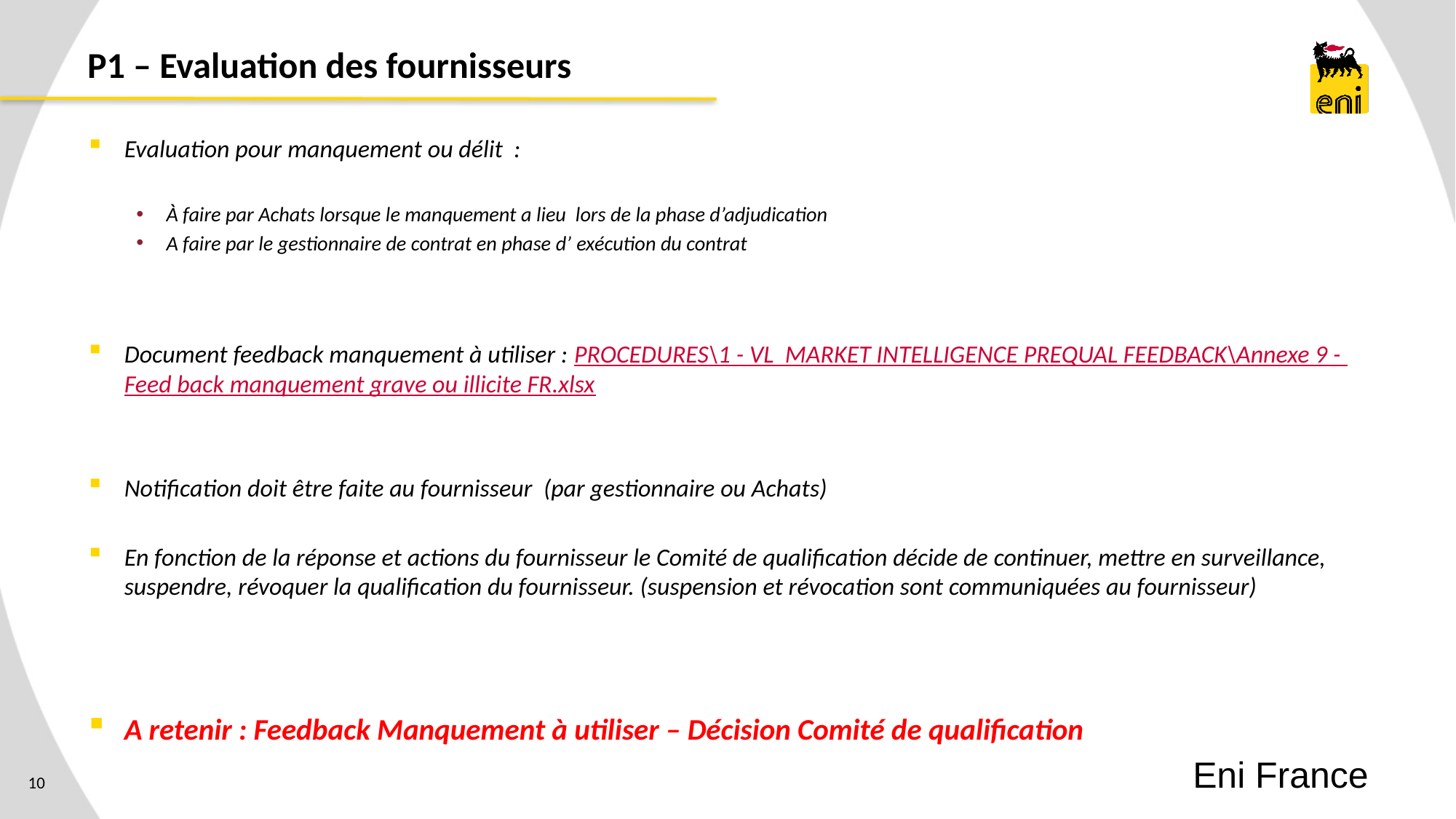

# P1 – Evaluation des fournisseurs
Evaluation pour manquement ou délit  :

À faire par Achats lorsque le manquement a lieu  lors de la phase d’adjudication
A faire par le gestionnaire de contrat en phase d’ exécution du contrat

Document feedback manquement à utiliser : PROCEDURES\1 - VL  MARKET INTELLIGENCE PREQUAL FEEDBACK\Annexe 9 - Feed back manquement grave ou illicite FR.xlsx

Notification doit être faite au fournisseur  (par gestionnaire ou Achats)

En fonction de la réponse et actions du fournisseur le Comité de qualification décide de continuer, mettre en surveillance, suspendre, révoquer la qualification du fournisseur. (suspension et révocation sont communiquées au fournisseur)

A retenir : Feedback Manquement à utiliser – Décision Comité de qualification
Eni France
10